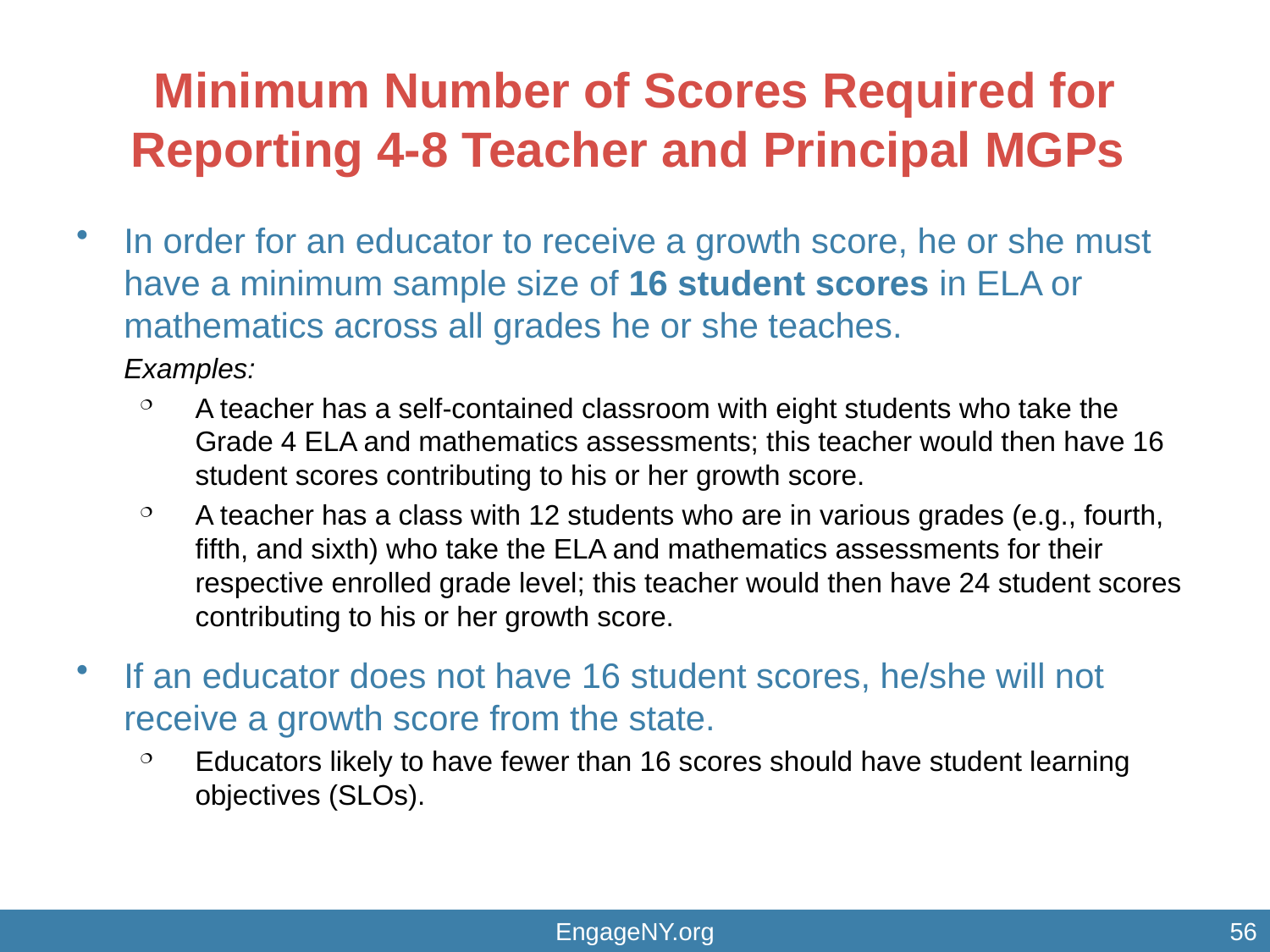

# Minimum Number of Scores Required for Reporting 4-8 Teacher and Principal MGPs
In order for an educator to receive a growth score, he or she must have a minimum sample size of 16 student scores in ELA or mathematics across all grades he or she teaches.
Examples:
A teacher has a self-contained classroom with eight students who take the Grade 4 ELA and mathematics assessments; this teacher would then have 16 student scores contributing to his or her growth score.
A teacher has a class with 12 students who are in various grades (e.g., fourth, fifth, and sixth) who take the ELA and mathematics assessments for their respective enrolled grade level; this teacher would then have 24 student scores contributing to his or her growth score.
If an educator does not have 16 student scores, he/she will not receive a growth score from the state.
Educators likely to have fewer than 16 scores should have student learning objectives (SLOs).

EngageNY.org
56